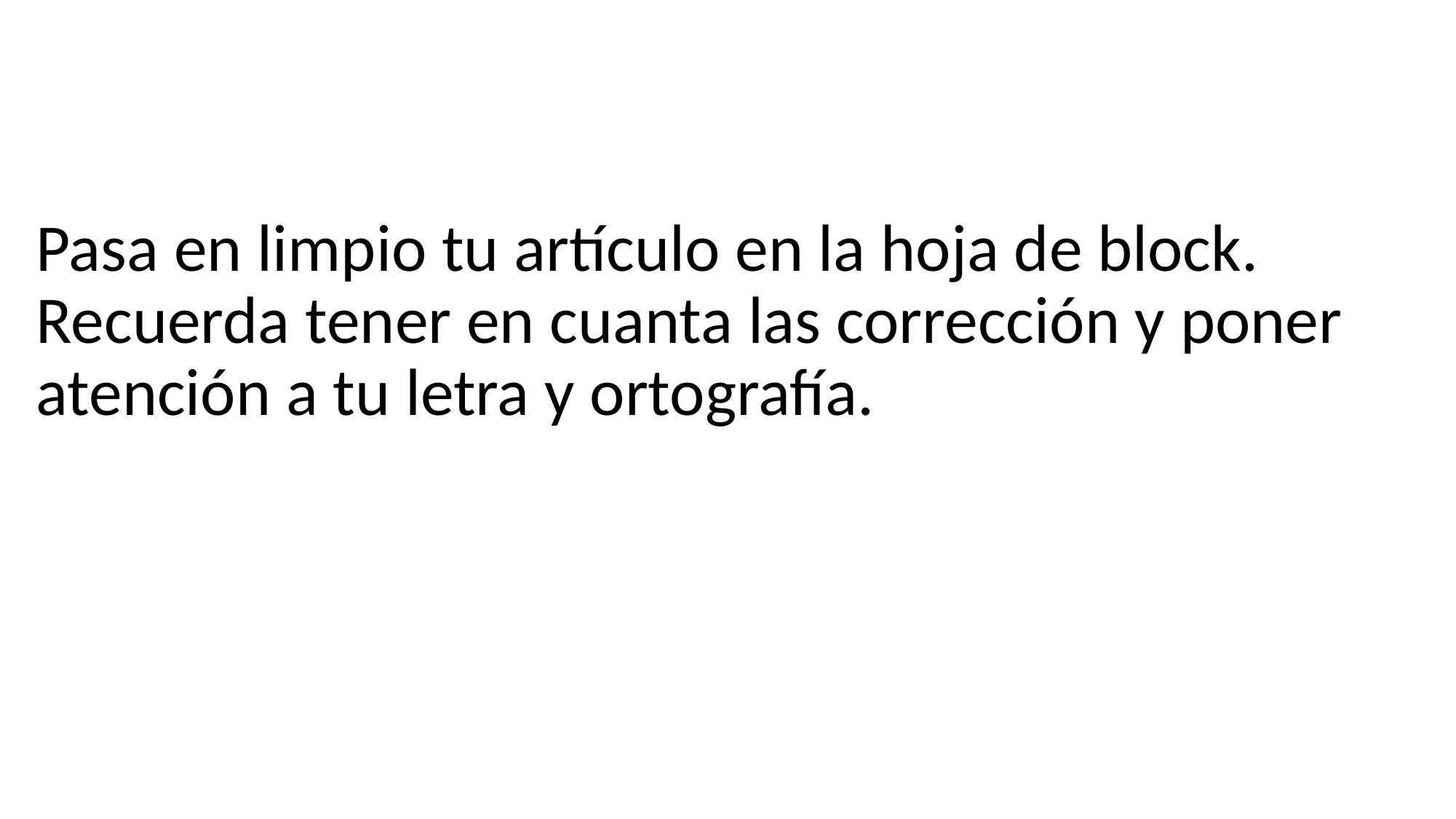

# Pasa en limpio tu artículo en la hoja de block.  Recuerda tener en cuanta las corrección y poner atención a tu letra y ortografía.